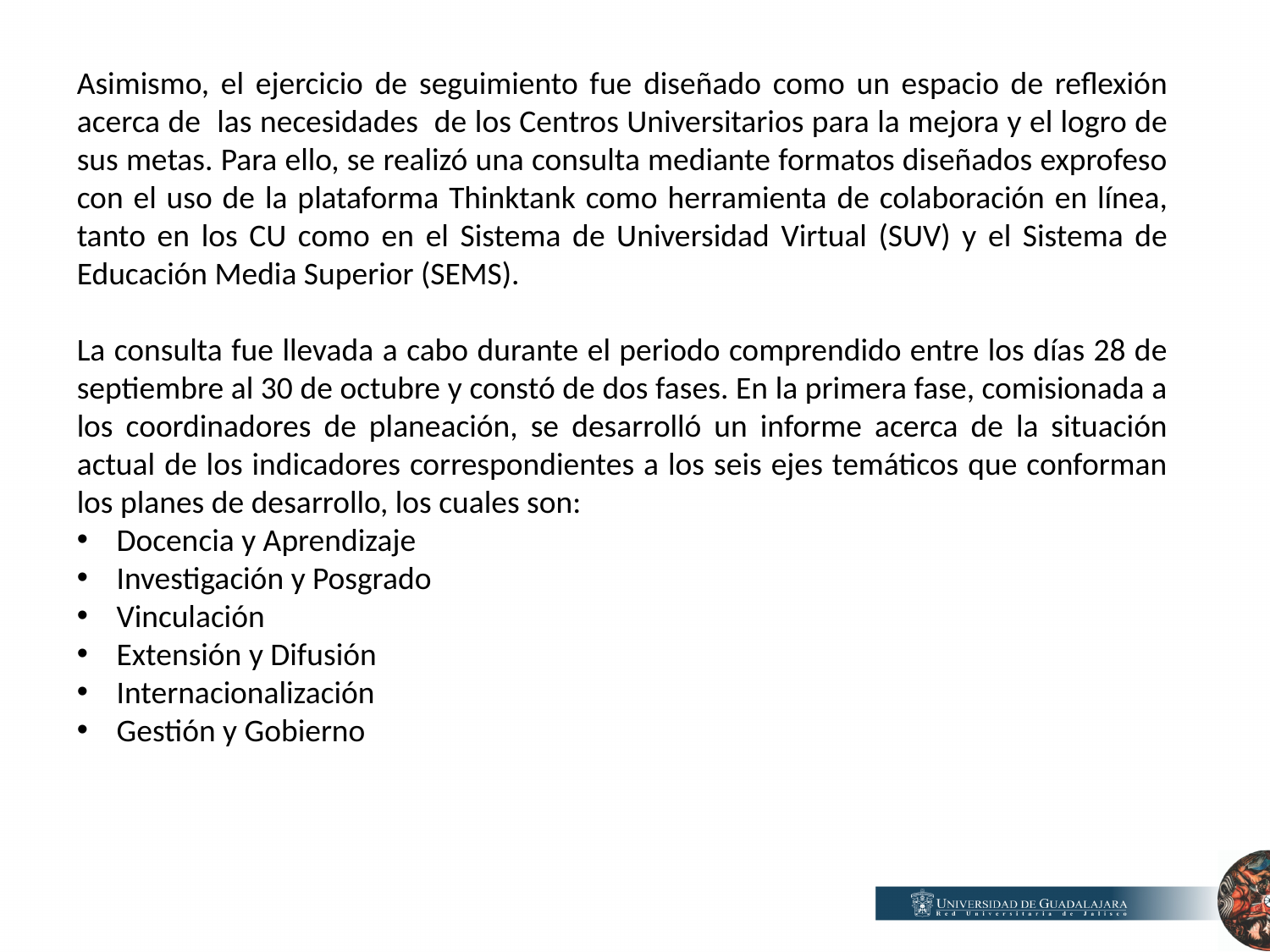

Asimismo, el ejercicio de seguimiento fue diseñado como un espacio de reflexión acerca de  las necesidades  de los Centros Universitarios para la mejora y el logro de sus metas. Para ello, se realizó una consulta mediante formatos diseñados exprofeso con el uso de la plataforma Thinktank como herramienta de colaboración en línea, tanto en los CU como en el Sistema de Universidad Virtual (SUV) y el Sistema de Educación Media Superior (SEMS).

La consulta fue llevada a cabo durante el periodo comprendido entre los días 28 de septiembre al 30 de octubre y constó de dos fases. En la primera fase, comisionada a los coordinadores de planeación, se desarrolló un informe acerca de la situación actual de los indicadores correspondientes a los seis ejes temáticos que conforman los planes de desarrollo, los cuales son:
Docencia y Aprendizaje
Investigación y Posgrado
Vinculación
Extensión y Difusión
Internacionalización
Gestión y Gobierno